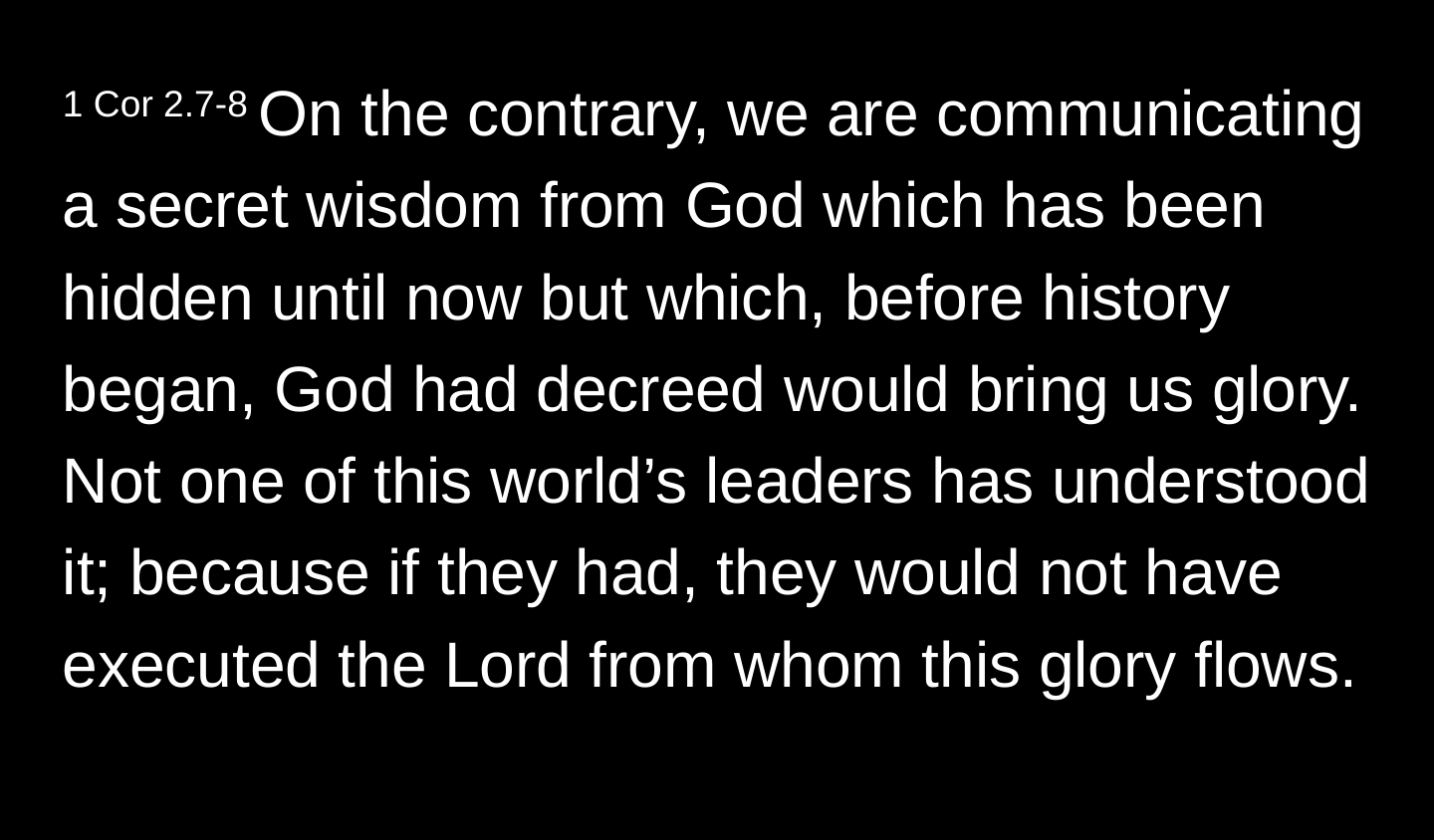

1 Cor 2.7-8 On the contrary, we are communicating a secret wisdom from God which has been hidden until now but which, before history began, God had decreed would bring us glory. Not one of this world’s leaders has understood it; because if they had, they would not have executed the Lord from whom this glory flows.